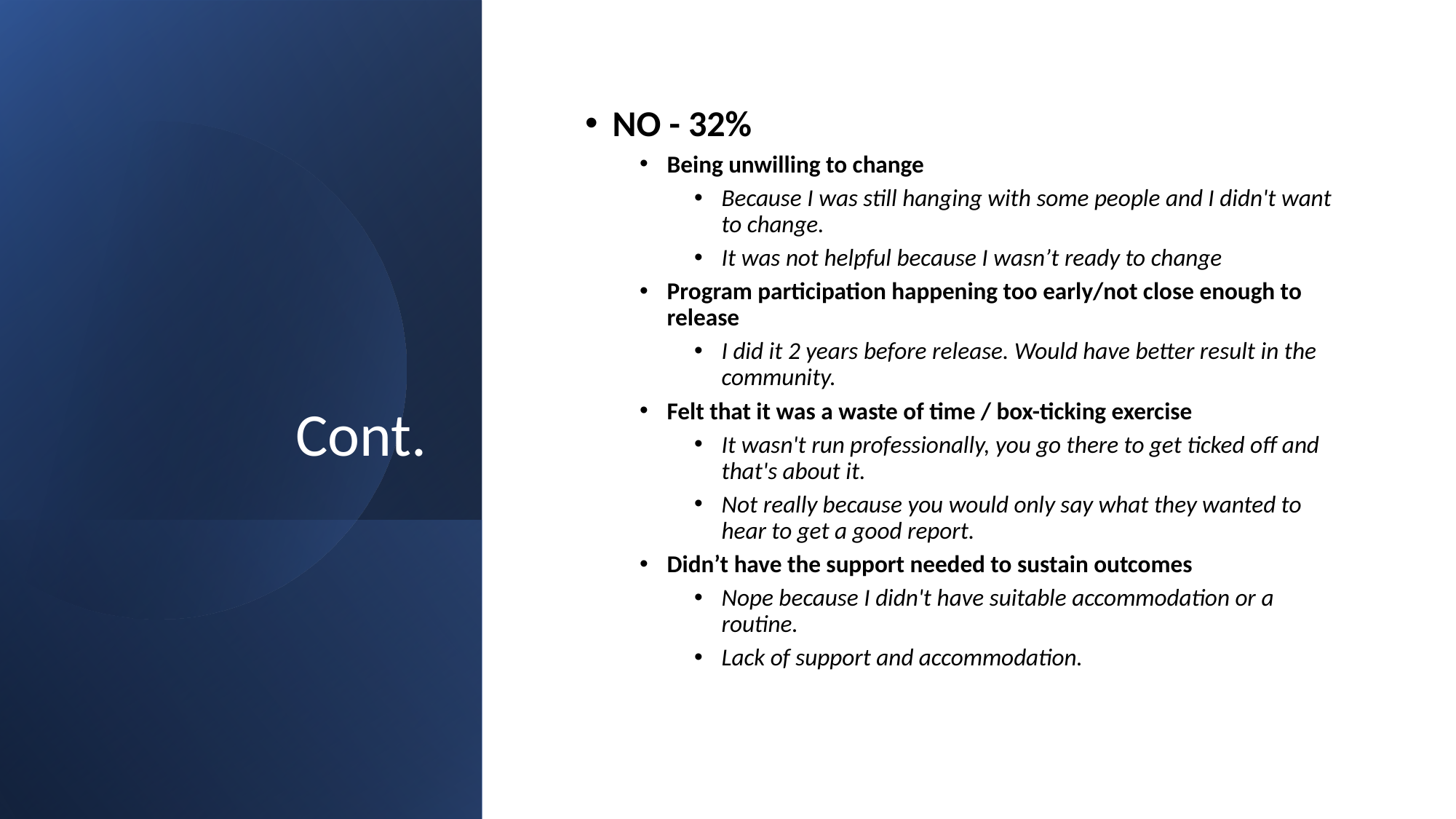

# Cont.
NO - 32%
Being unwilling to change
Because I was still hanging with some people and I didn't want to change.
It was not helpful because I wasn’t ready to change
Program participation happening too early/not close enough to release
I did it 2 years before release. Would have better result in the community.
Felt that it was a waste of time / box-ticking exercise
It wasn't run professionally, you go there to get ticked off and that's about it.
Not really because you would only say what they wanted to hear to get a good report.
Didn’t have the support needed to sustain outcomes
Nope because I didn't have suitable accommodation or a routine.
Lack of support and accommodation.